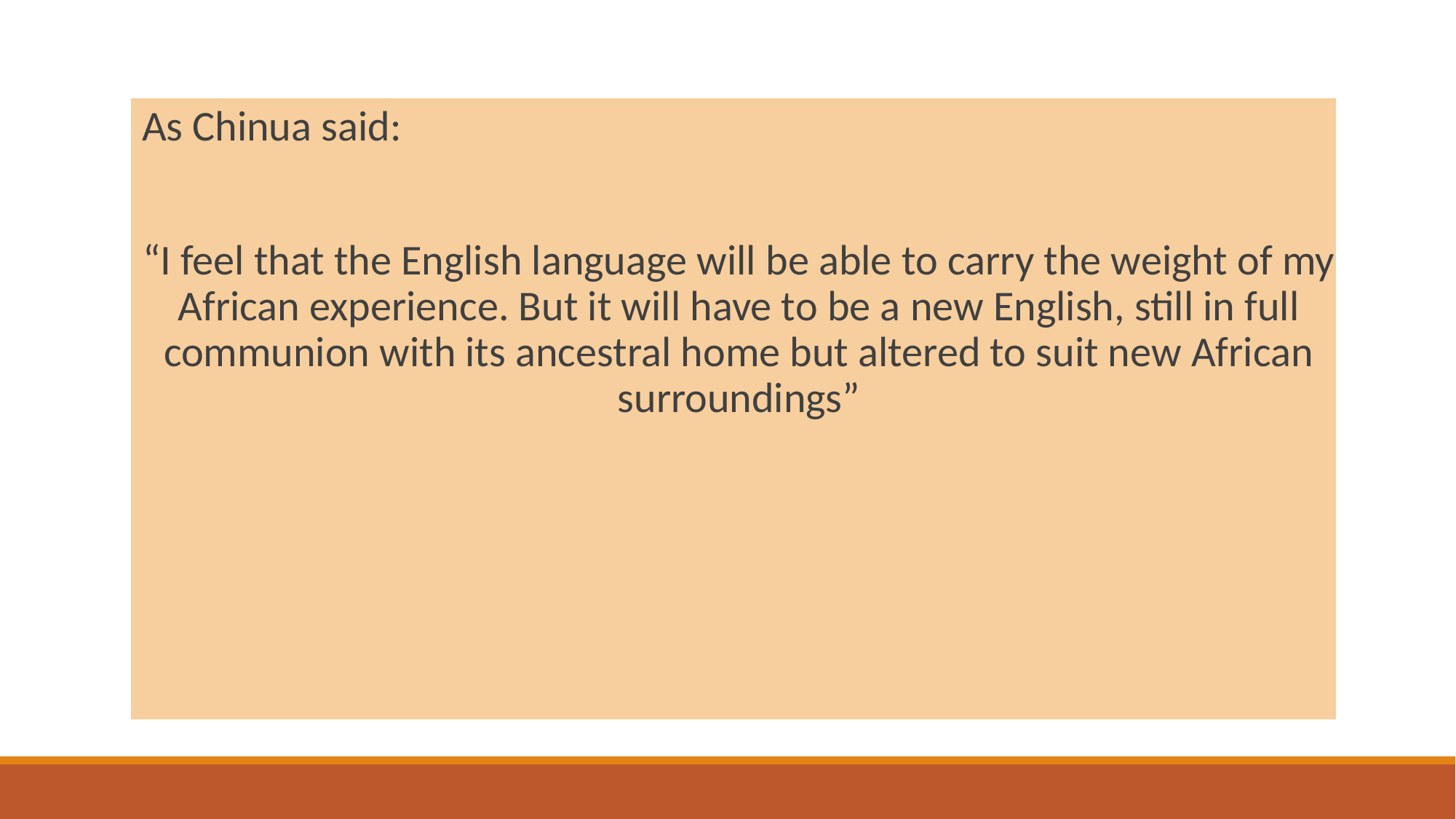

As Chinua said:

“I feel that the English language will be able to carry the weight of my African experience. But it will have to be a new English, still in full communion with its ancestral home but altered to suit new African surroundings”